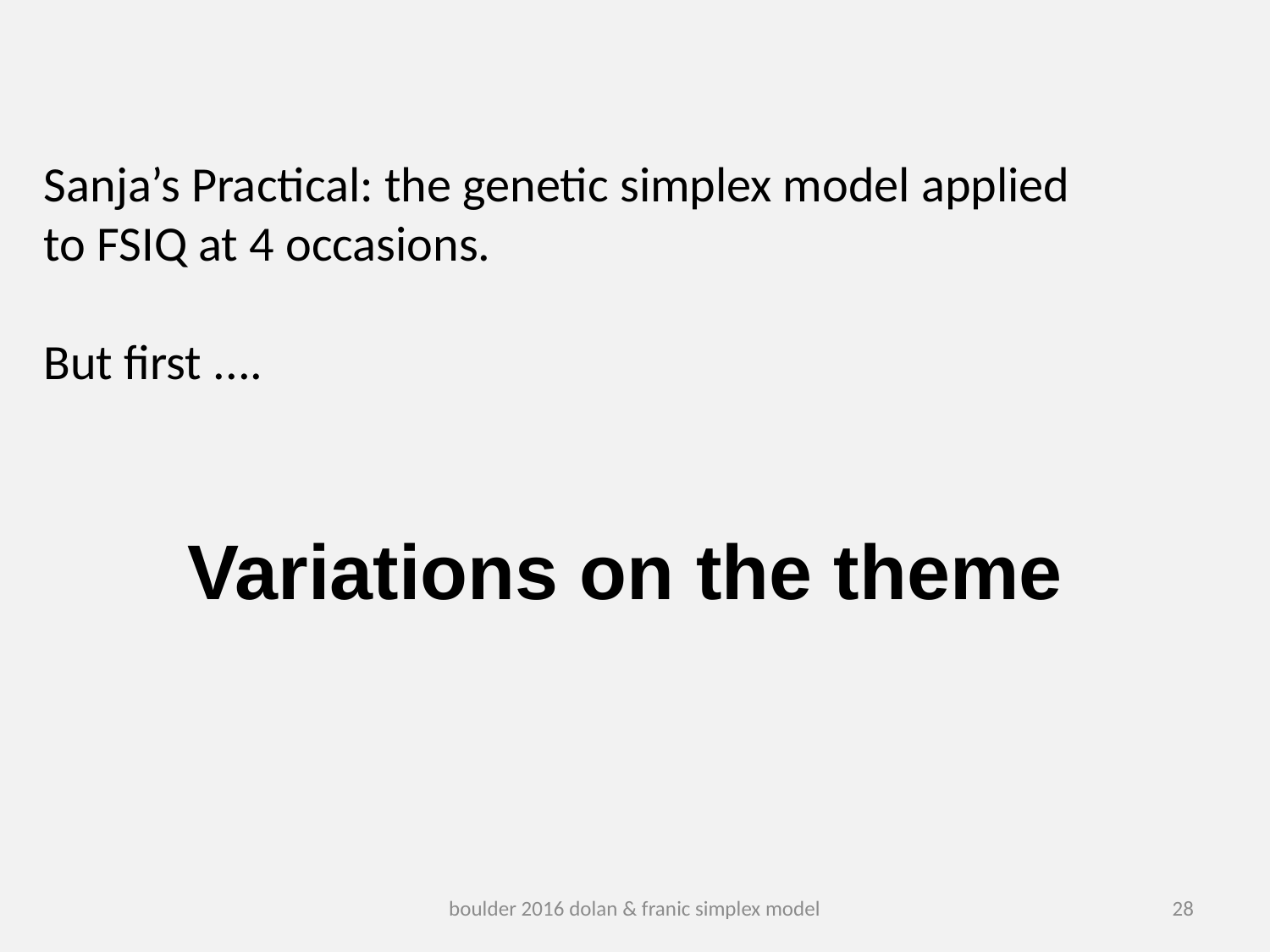

Sanja’s Practical: the genetic simplex model applied
to FSIQ at 4 occasions.

But first ....
Variations on the theme
boulder 2016 dolan & franic simplex model
28